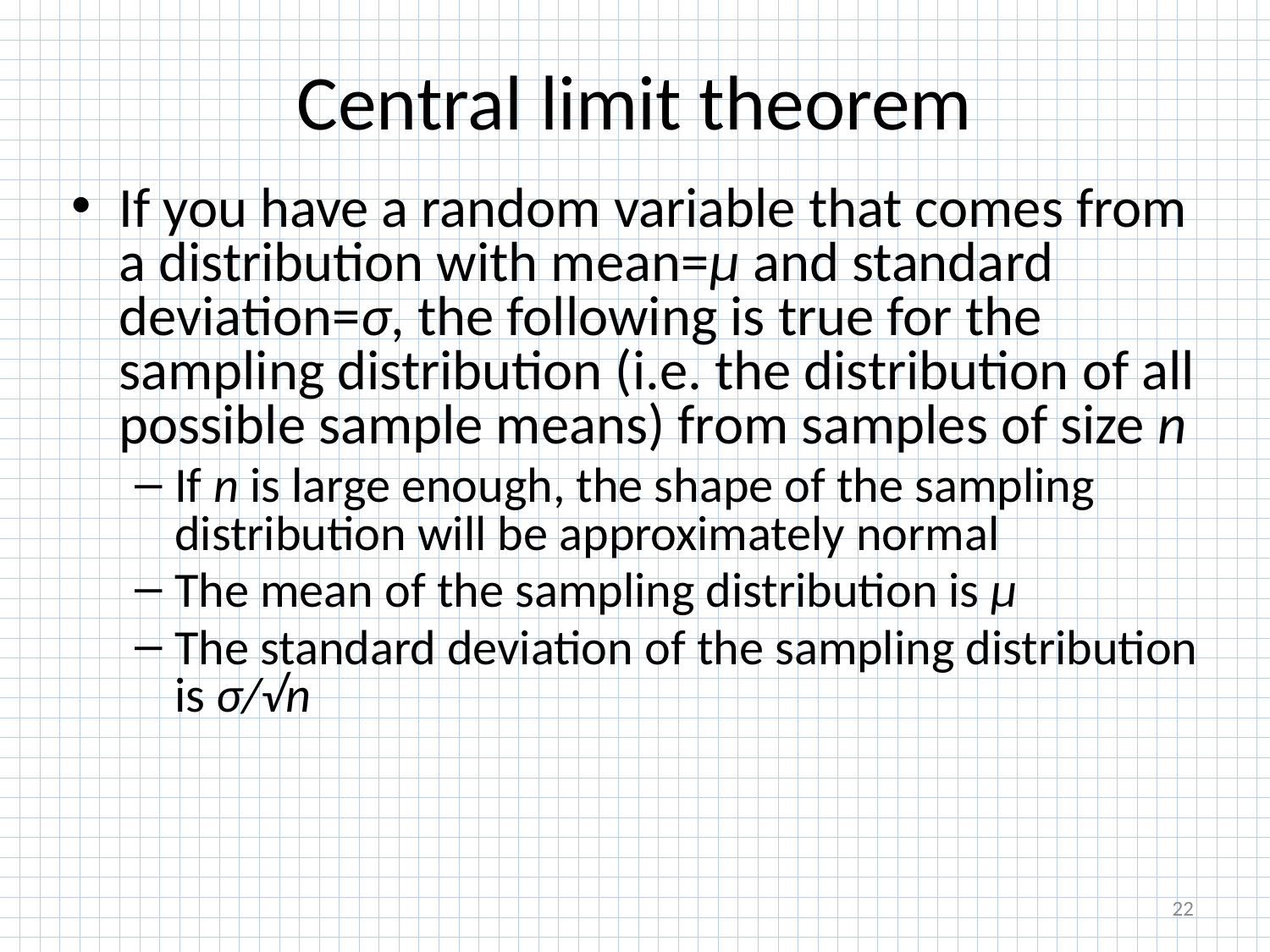

# Central limit theorem
If you have a random variable that comes from a distribution with mean=µ and standard deviation=σ, the following is true for the sampling distribution (i.e. the distribution of all possible sample means) from samples of size n
If n is large enough, the shape of the sampling distribution will be approximately normal
The mean of the sampling distribution is µ
The standard deviation of the sampling distribution is σ/√n
22